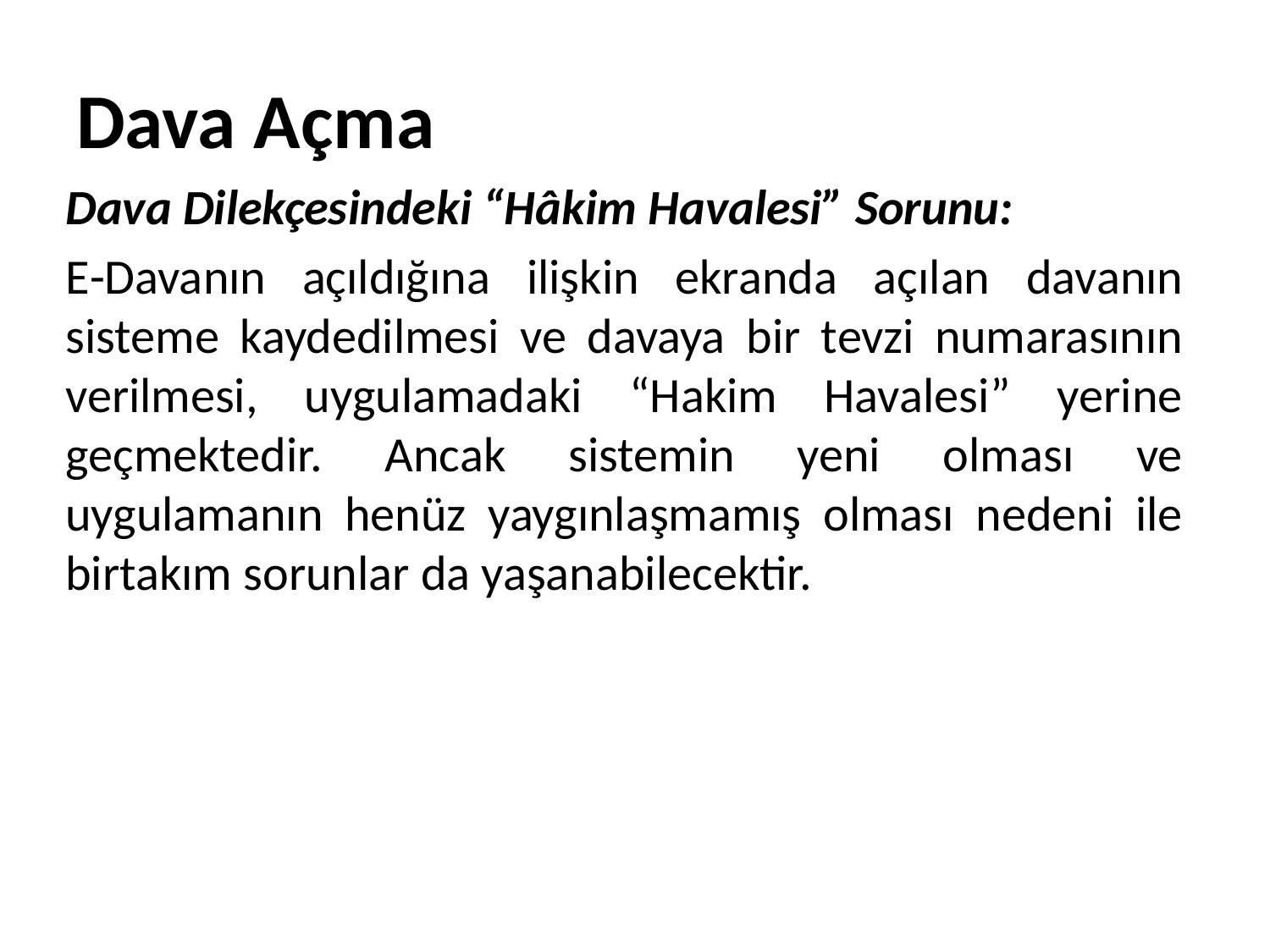

# Dava Açma
Dava Dilekçesindeki “Hâkim Havalesi” Sorunu:
E-Davanın açıldığına ilişkin ekranda açılan davanın sisteme kaydedilmesi ve davaya bir tevzi numarasının verilmesi, uygulamadaki “Hakim Havalesi” yerine geçmektedir. Ancak sistemin yeni olması ve uygulamanın henüz yaygınlaşmamış olması nedeni ile birtakım sorunlar da yaşanabilecektir.